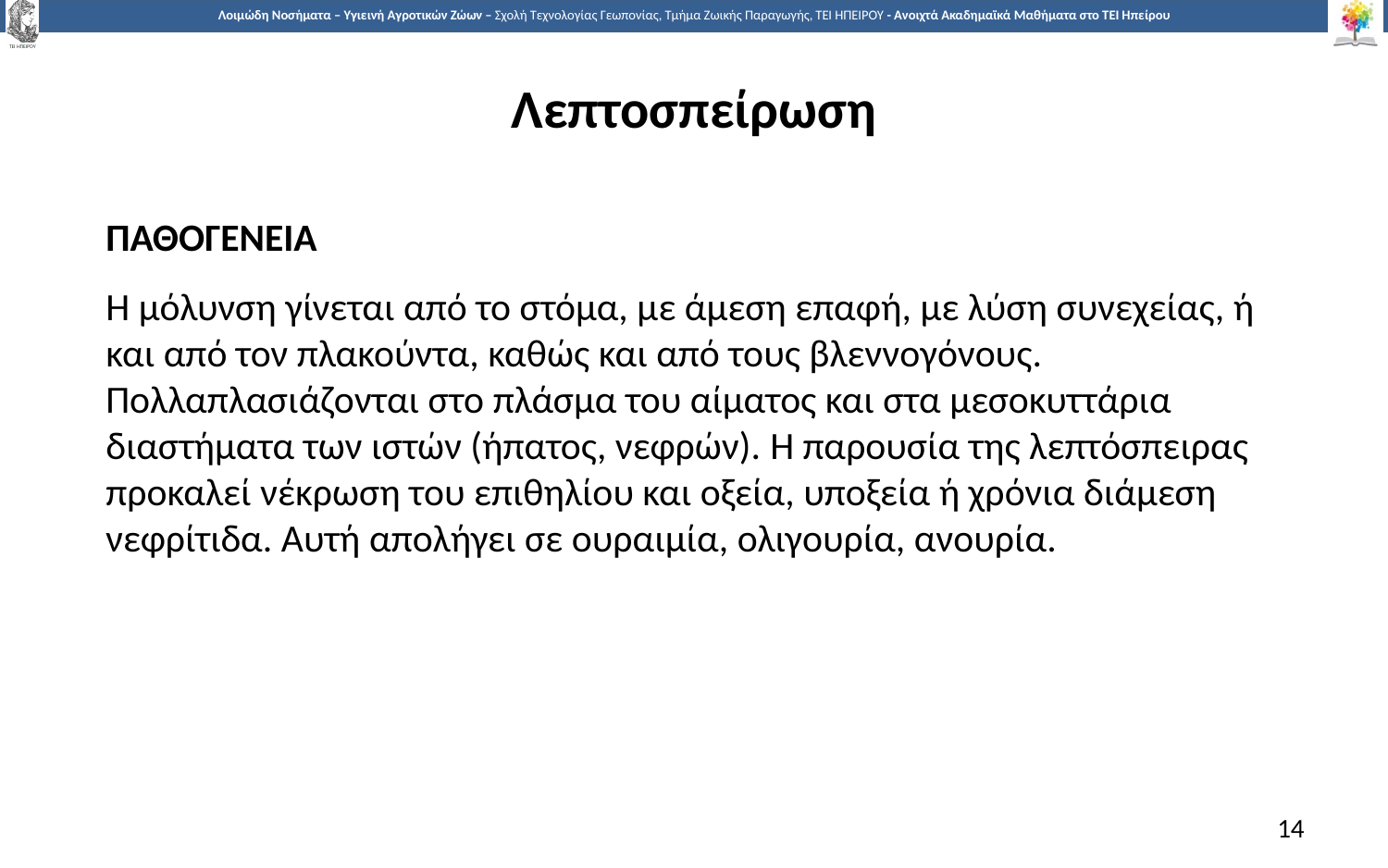

# Λεπτοσπείρωση
ΠΑΘΟΓΕΝΕΙΑ
Η μόλυνση γίνεται από το στόμα, με άμεση επαφή, με λύση συνεχείας, ή και από τον πλακούντα, καθώς και από τους βλεννογόνους. Πολλαπλασιάζονται στο πλάσμα του αίματος και στα μεσοκυττάρια διαστήματα των ιστών (ήπατος, νεφρών). Η παρουσία της λεπτόσπειρας προκαλεί νέκρωση του επιθηλίου και οξεία, υποξεία ή χρόνια διάμεση νεφρίτιδα. Αυτή απολήγει σε ουραιμία, ολιγουρία, ανουρία.

14